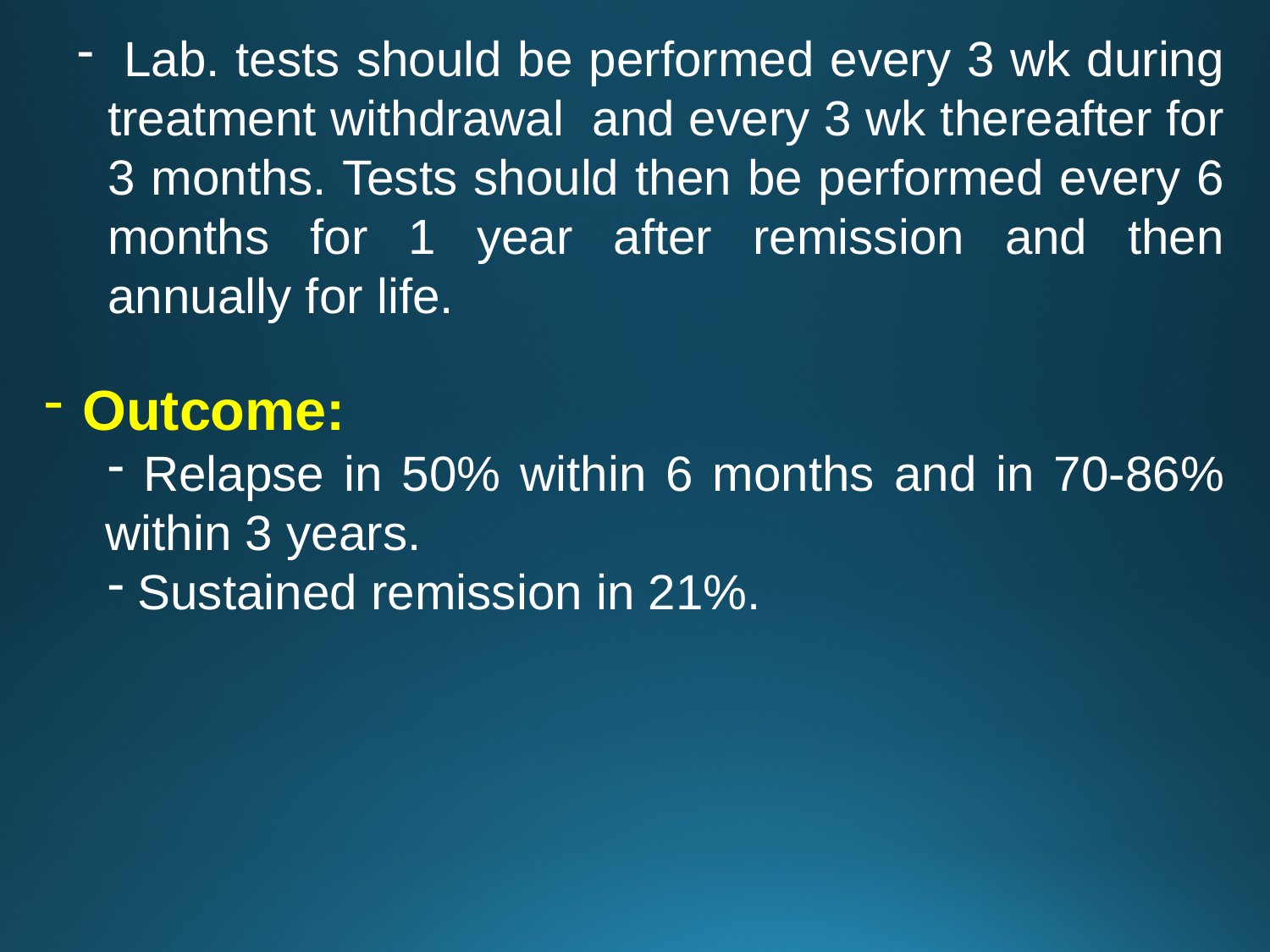

Lab. tests should be performed every 3 wk during treatment withdrawal  and every 3 wk thereafter for 3 months. Tests should then be performed every 6 months for 1 year after remission and then annually for life.

Outcome:
 Relapse in 50% within 6 months and in 70-86% within 3 years.
 Sustained remission in 21%.